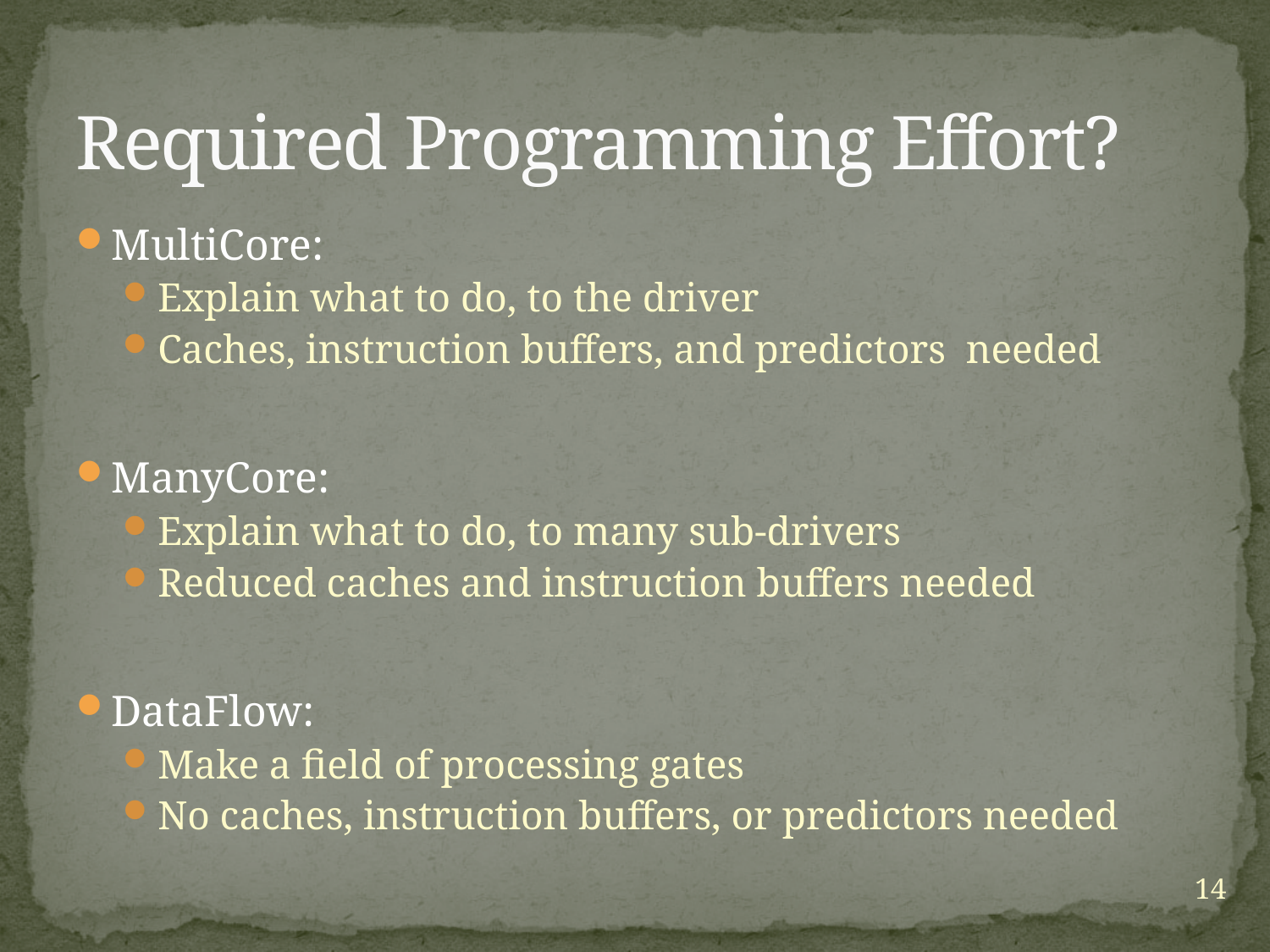

# Required Programming Effort?
MultiCore:
Explain what to do, to the driver
Caches, instruction buffers, and predictors  needed

ManyCore:
Explain what to do, to many sub-drivers
Reduced caches and instruction buffers needed

DataFlow:
Make a field of processing gates
No caches, instruction buffers, or predictors needed
14